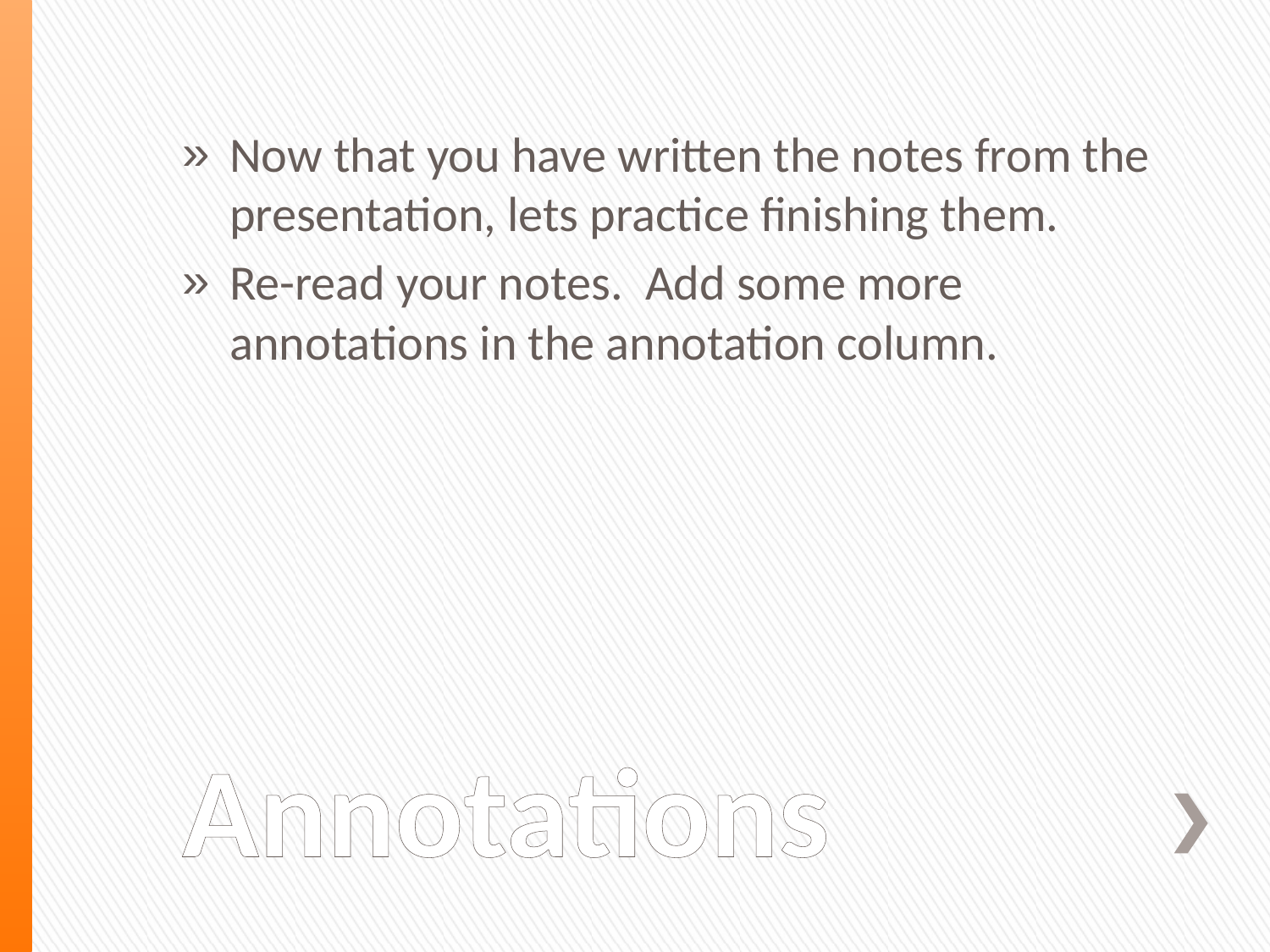

Now that you have written the notes from the presentation, lets practice finishing them.
Re-read your notes.  Add some more annotations in the annotation column.

# Annotations